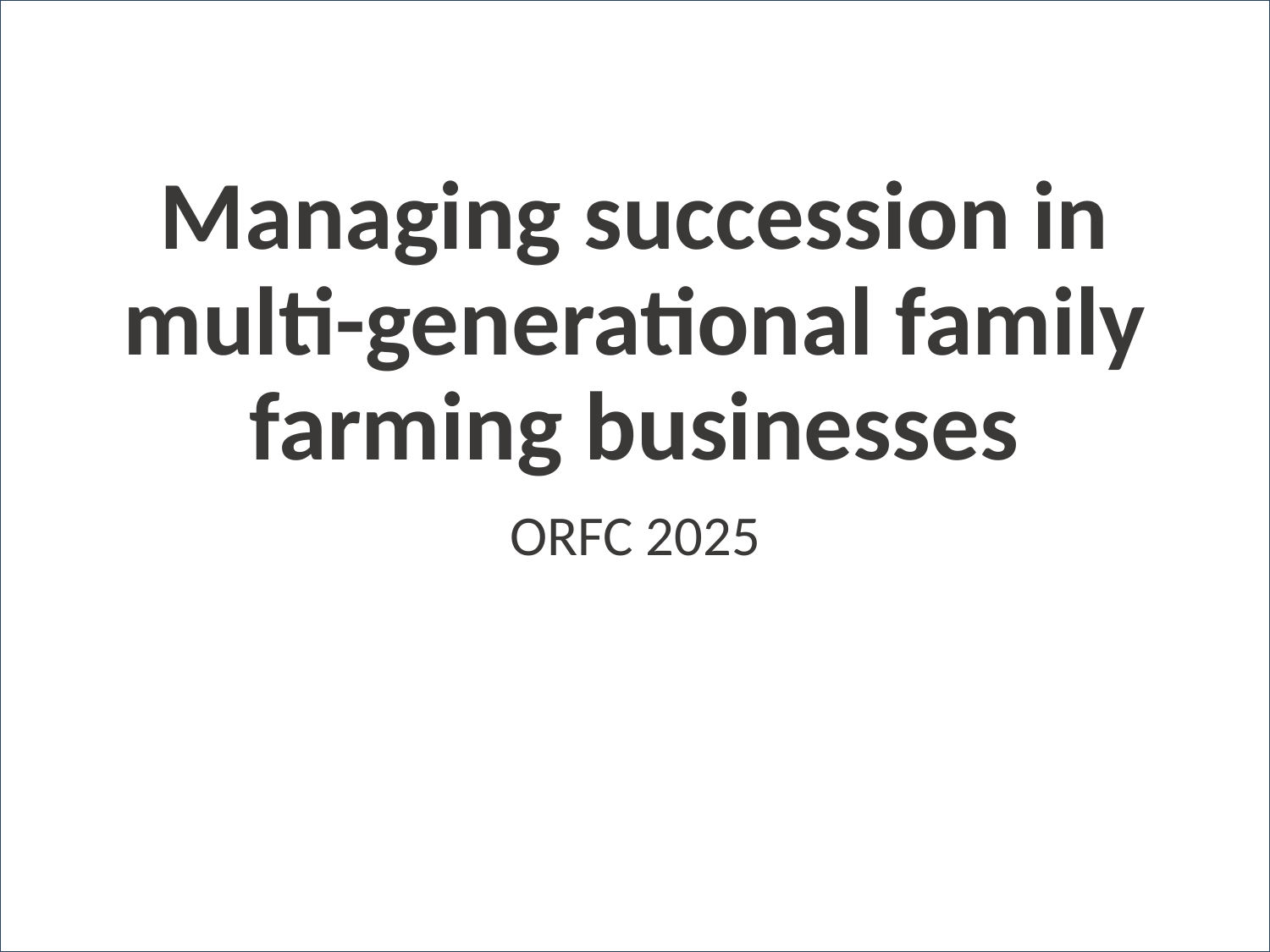

# Managing succession in multi-generational family farming businesses
ORFC 2025